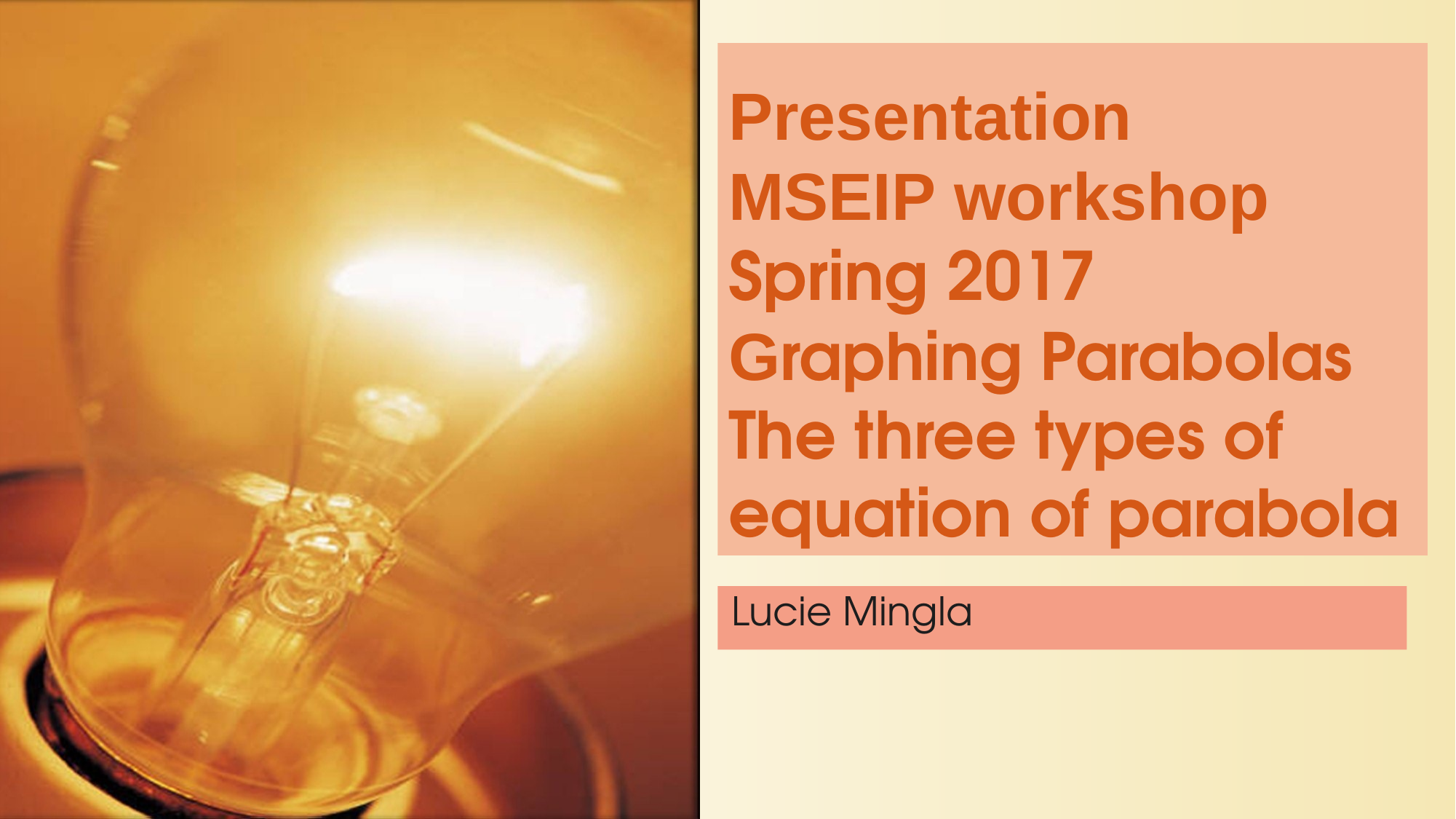

# Presentation MSEIP workshop Spring 2017 Graphing Parabolas The three types of equation of parabola
Lucie Mingla